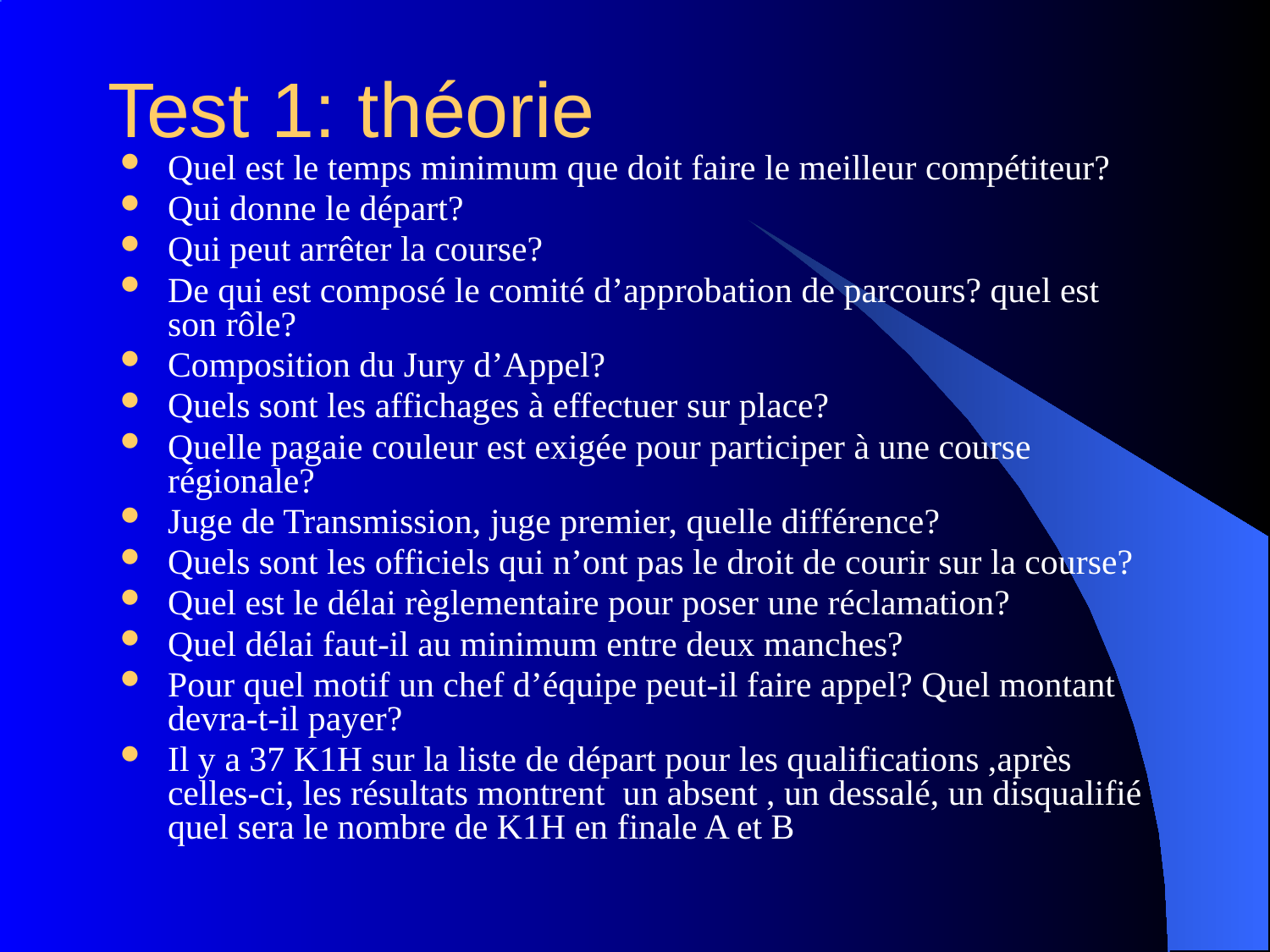

# Test 1: théorie
Quel est le temps minimum que doit faire le meilleur compétiteur?
Qui donne le départ?
Qui peut arrêter la course?
De qui est composé le comité d’approbation de parcours? quel est son rôle?
Composition du Jury d’Appel?
Quels sont les affichages à effectuer sur place?
Quelle pagaie couleur est exigée pour participer à une course régionale?
Juge de Transmission, juge premier, quelle différence?
Quels sont les officiels qui n’ont pas le droit de courir sur la course?
Quel est le délai règlementaire pour poser une réclamation?
Quel délai faut-il au minimum entre deux manches?
Pour quel motif un chef d’équipe peut-il faire appel? Quel montant devra-t-il payer?
Il y a 37 K1H sur la liste de départ pour les qualifications ,après celles-ci, les résultats montrent  un absent , un dessalé, un disqualifié quel sera le nombre de K1H en finale A et B